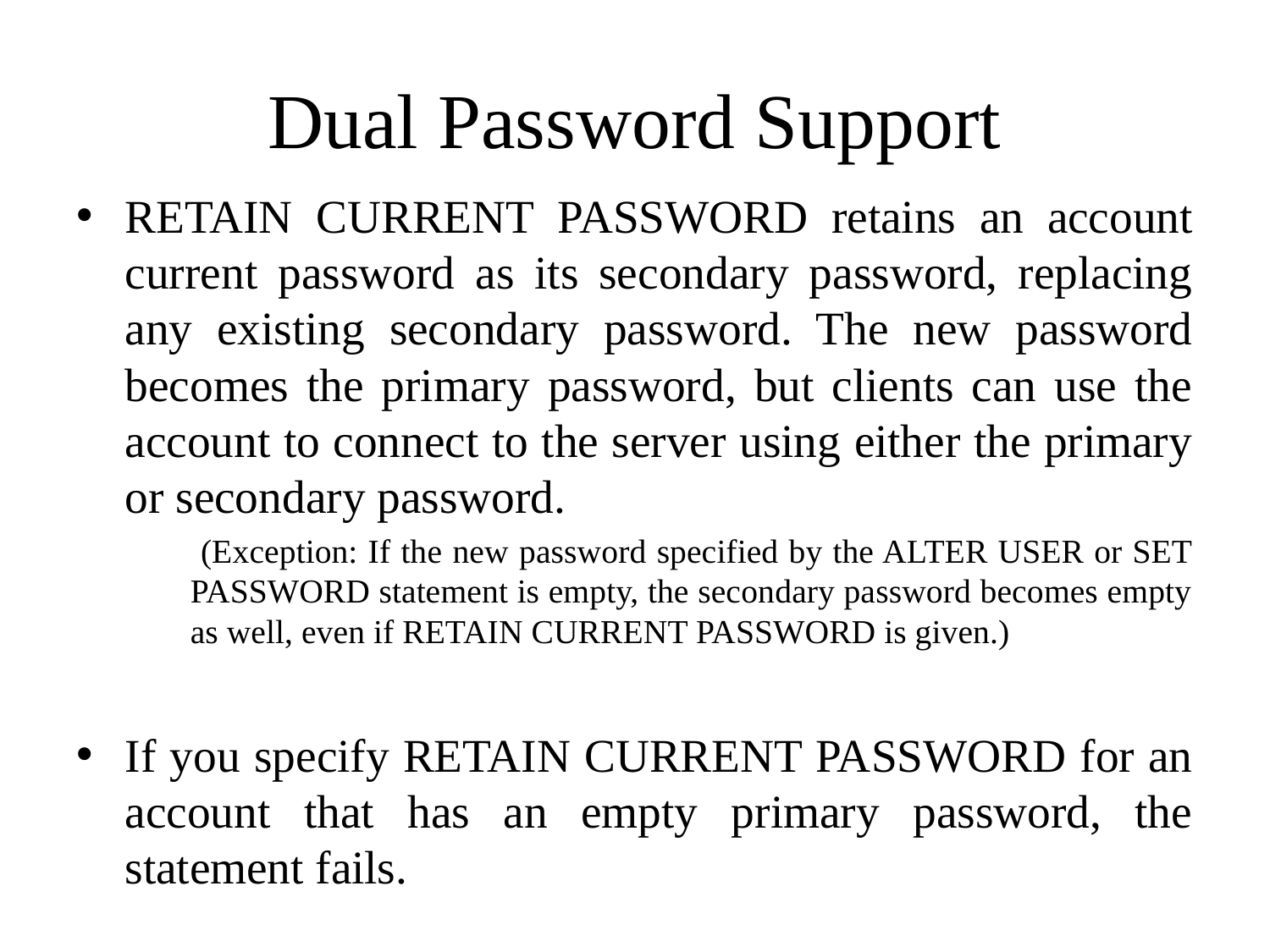

# Dual Password Support
RETAIN CURRENT PASSWORD retains an account current password as its secondary password, replacing any existing secondary password. The new password becomes the primary password, but clients can use the account to connect to the server using either the primary or secondary password.
 (Exception: If the new password specified by the ALTER USER or SET PASSWORD statement is empty, the secondary password becomes empty as well, even if RETAIN CURRENT PASSWORD is given.)

If you specify RETAIN CURRENT PASSWORD for an account that has an empty primary password, the statement fails.